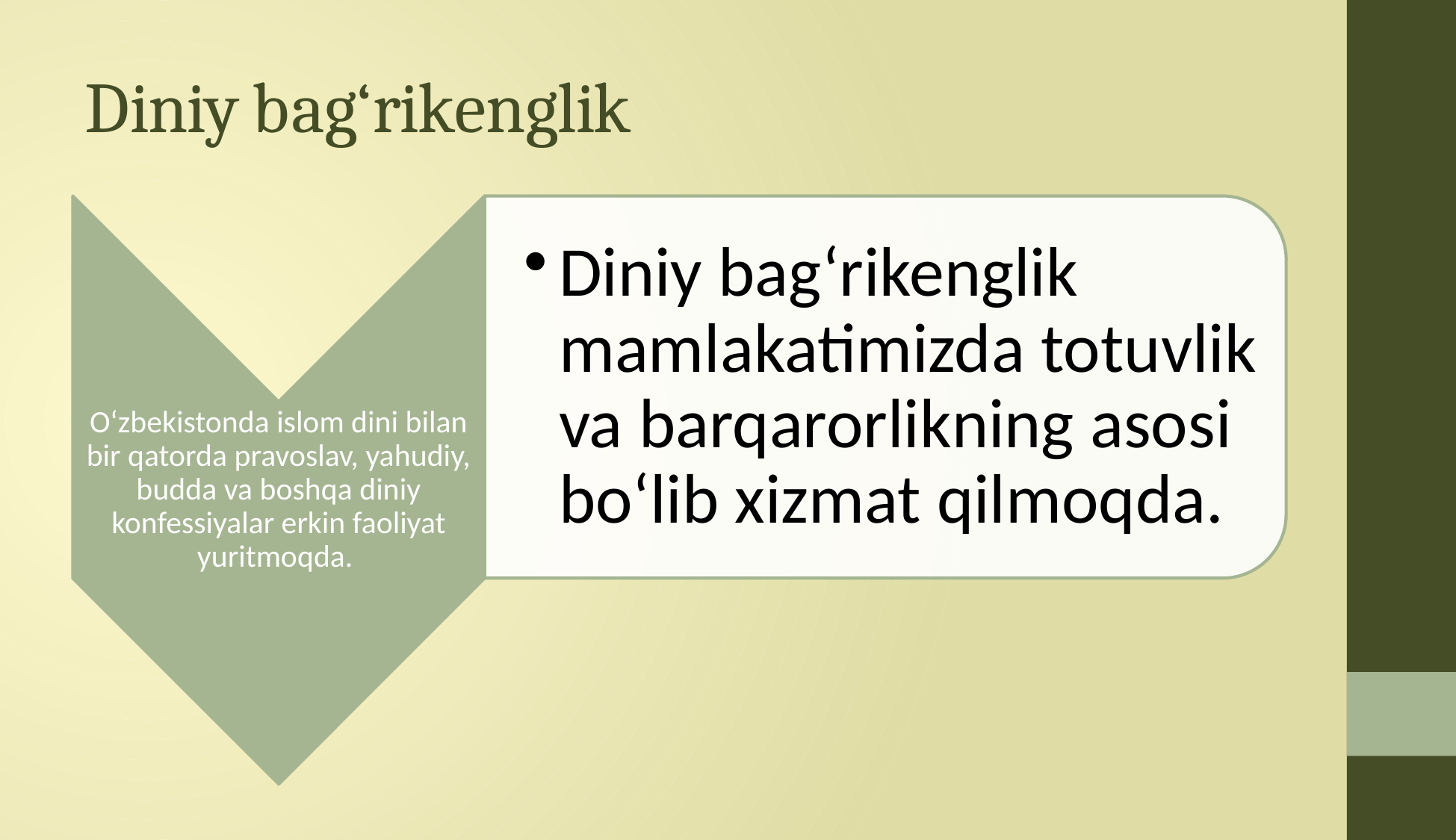

# Diniy bag‘rikenglik
O‘zbekistonda islom dini bilan bir qatorda pravoslav, yahudiy, budda va boshqa diniy konfessiyalar erkin faoliyat yuritmoqda.
Diniy bag‘rikenglik mamlakatimizda totuvlik va barqarorlikning asosi bo‘lib xizmat qilmoqda.